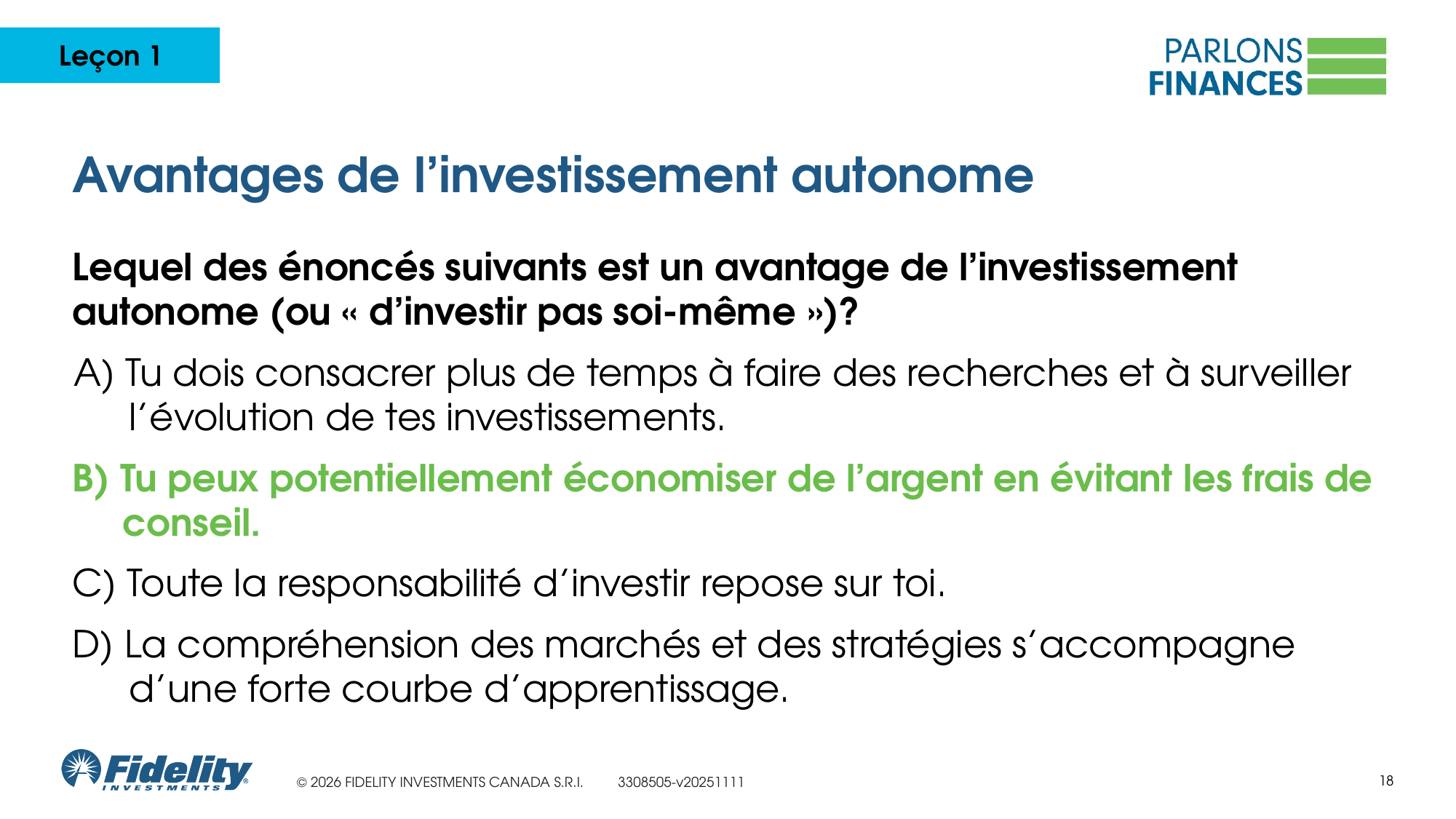

# Avantages de l’investissement autonome
Lequel des énoncés suivants est un avantage de l’investissement autonome (ou « d’investir pas soi-même »)?
A) Tu dois consacrer plus de temps à faire des recherches et à surveiller l’évolution de tes investissements.
B) Tu peux potentiellement économiser de l’argent en évitant les frais de conseil.
C) Toute la responsabilité d’investir repose sur toi.
D) La compréhension des marchés et des stratégies s’accompagne d’une forte courbe d’apprentissage.
18